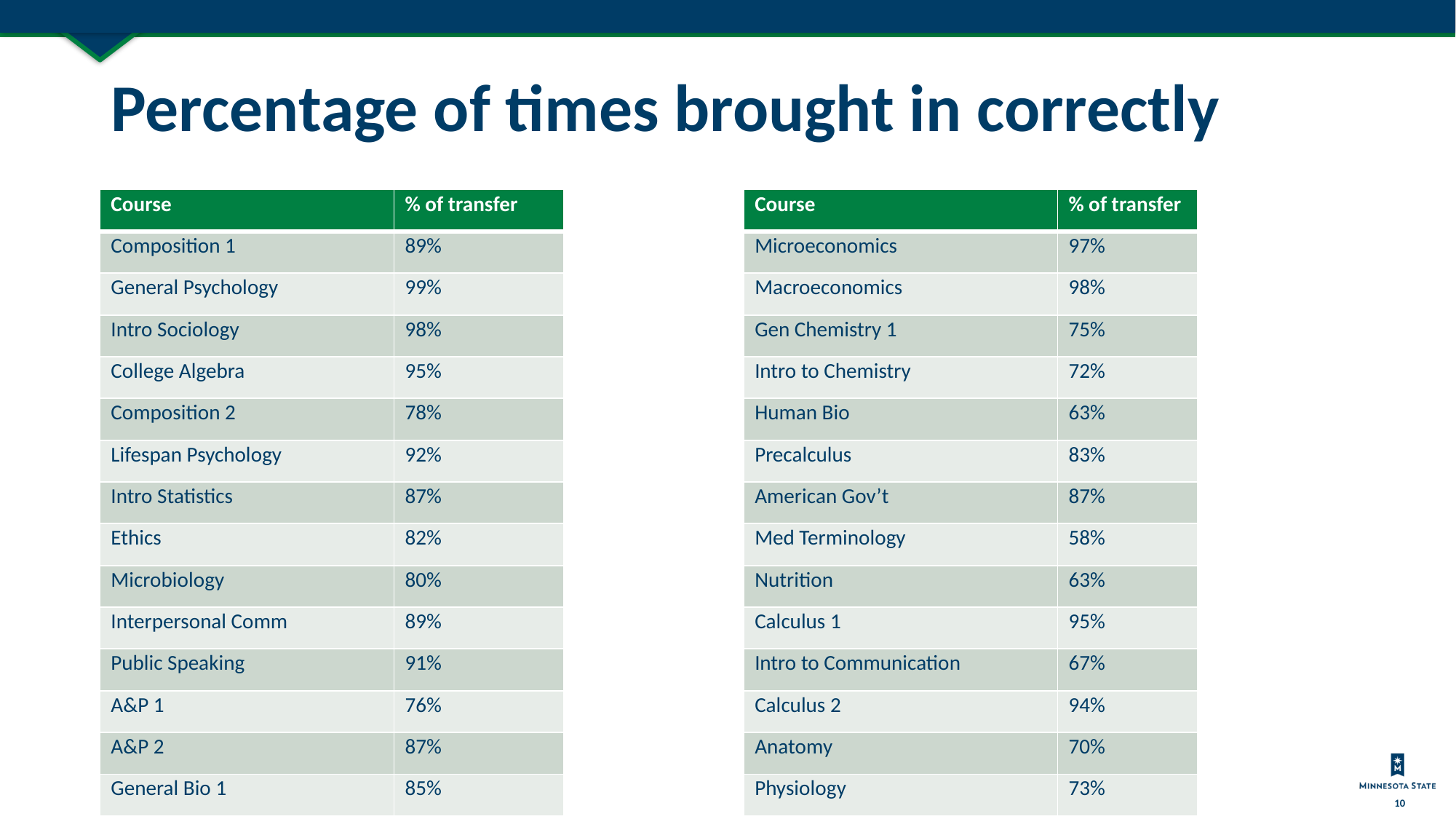

# Percentage of times brought in correctly
| Course | % of transfer |
| --- | --- |
| Composition 1 | 89% |
| General Psychology | 99% |
| Intro Sociology | 98% |
| College Algebra | 95% |
| Composition 2 | 78% |
| Lifespan Psychology | 92% |
| Intro Statistics | 87% |
| Ethics | 82% |
| Microbiology | 80% |
| Interpersonal Comm | 89% |
| Public Speaking | 91% |
| A&P 1 | 76% |
| A&P 2 | 87% |
| General Bio 1 | 85% |
| Course | % of transfer |
| --- | --- |
| Microeconomics | 97% |
| Macroeconomics | 98% |
| Gen Chemistry 1 | 75% |
| Intro to Chemistry | 72% |
| Human Bio | 63% |
| Precalculus | 83% |
| American Gov’t | 87% |
| Med Terminology | 58% |
| Nutrition | 63% |
| Calculus 1 | 95% |
| Intro to Communication | 67% |
| Calculus 2 | 94% |
| Anatomy | 70% |
| Physiology | 73% |